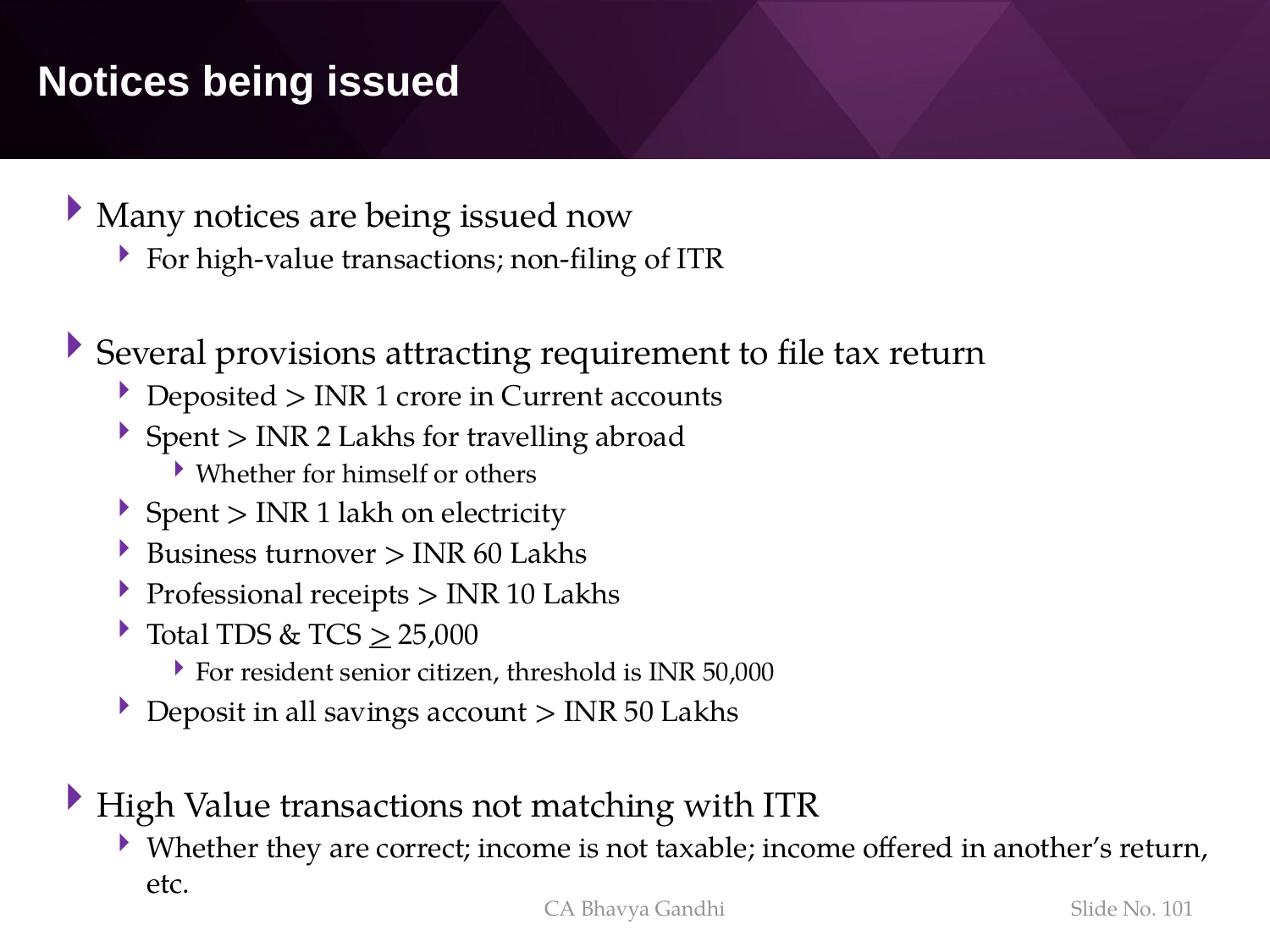

# Notices being issued
Many notices are being issued now
For high-value transactions; non-filing of ITR

Several provisions attracting requirement to file tax return
Deposited > INR 1 crore in Current accounts
Spent > INR 2 Lakhs for travelling abroad
Whether for himself or others
Spent > INR 1 lakh on electricity
Business turnover > INR 60 Lakhs
Professional receipts > INR 10 Lakhs
Total TDS & TCS > 25,000
For resident senior citizen, threshold is INR 50,000
Deposit in all savings account > INR 50 Lakhs

High Value transactions not matching with ITR
Whether they are correct; income is not taxable; income offered in another’s return, etc.
CA Bhavya Gandhi
Slide No. 101